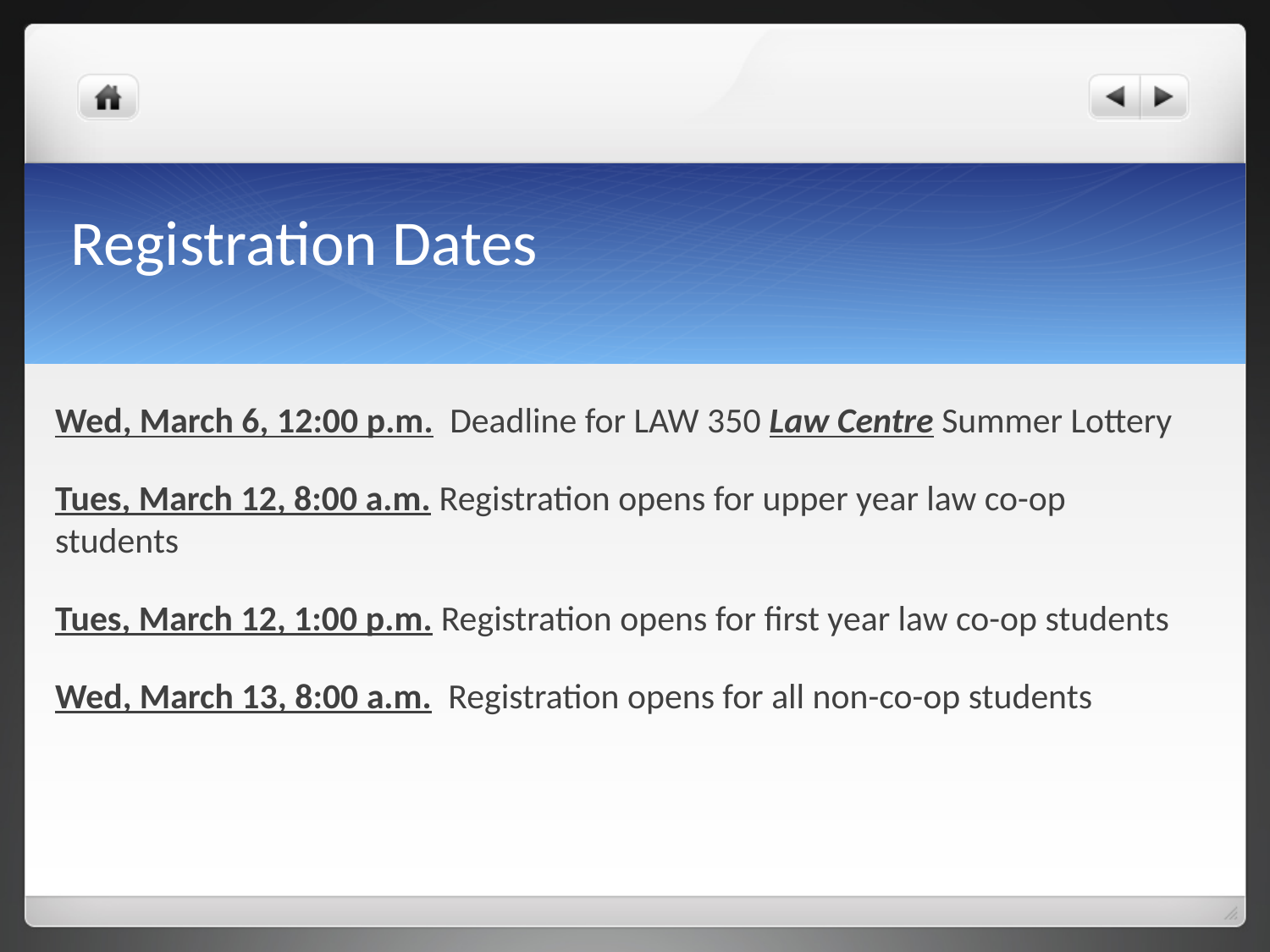

# Registration Dates
Wed, March 6, 12:00 p.m.  Deadline for LAW 350 Law Centre Summer Lottery
Tues, March 12, 8:00 a.m. Registration opens for upper year law co-op students
Tues, March 12, 1:00 p.m. Registration opens for first year law co-op students
Wed, March 13, 8:00 a.m.  Registration opens for all non-co-op students